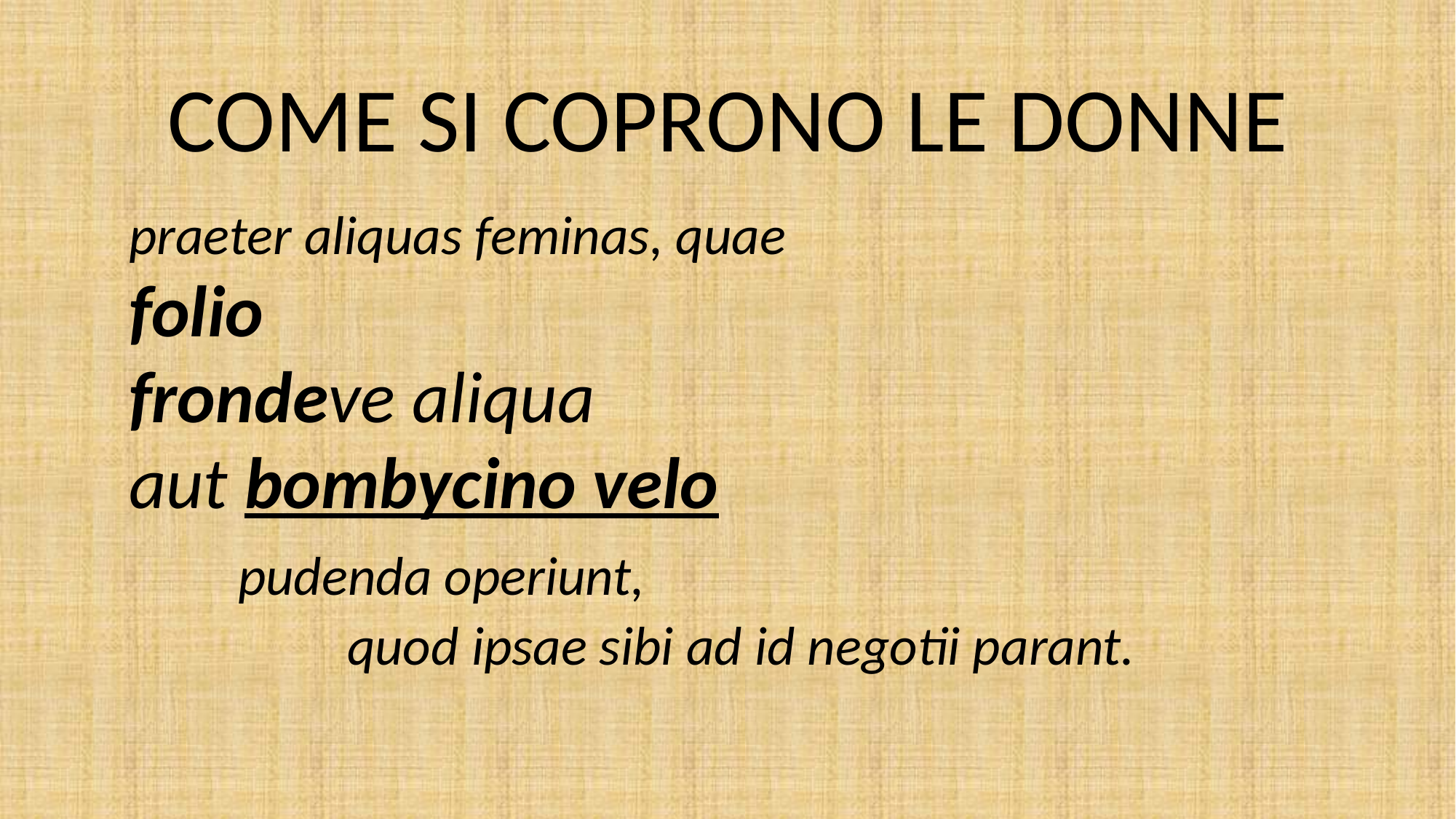

# Come si coprono Le donne
praeter aliquas feminas, quae
folio
frondeve aliqua
aut bombycino velo
	pudenda operiunt,
		quod ipsae sibi ad id negotii parant.